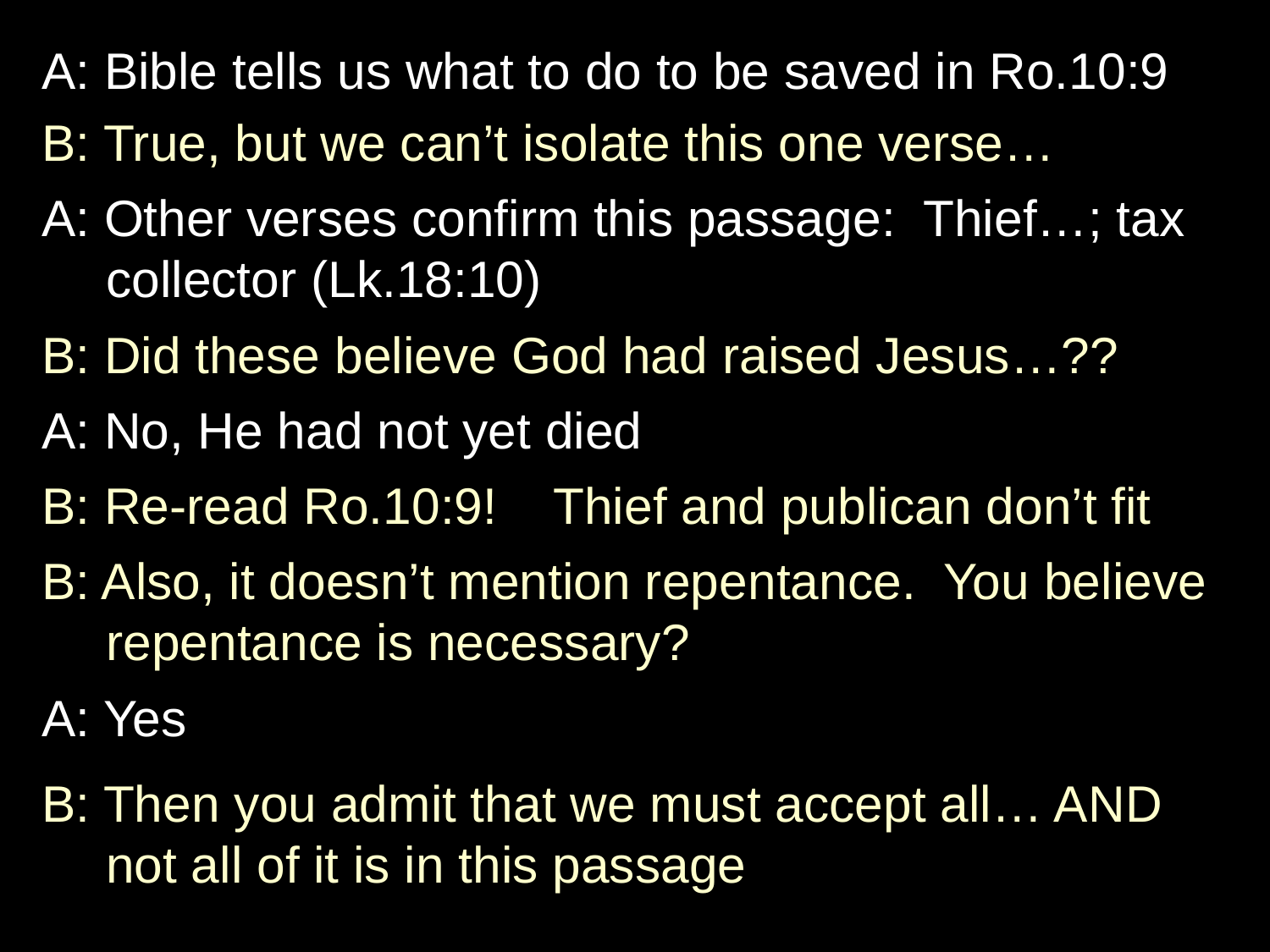

A: Bible tells us what to do to be saved in Ro.10:9
B: True, but we can’t isolate this one verse…
A: Other verses confirm this passage:  Thief…; tax collector (Lk.18:10)
B: Did these believe God had raised Jesus…??
A: No, He had not yet died
B: Re-read Ro.10:9!    Thief and publican don’t fit
B: Also, it doesn’t mention repentance.  You believe repentance is necessary?
A: Yes
B: Then you admit that we must accept all… AND not all of it is in this passage